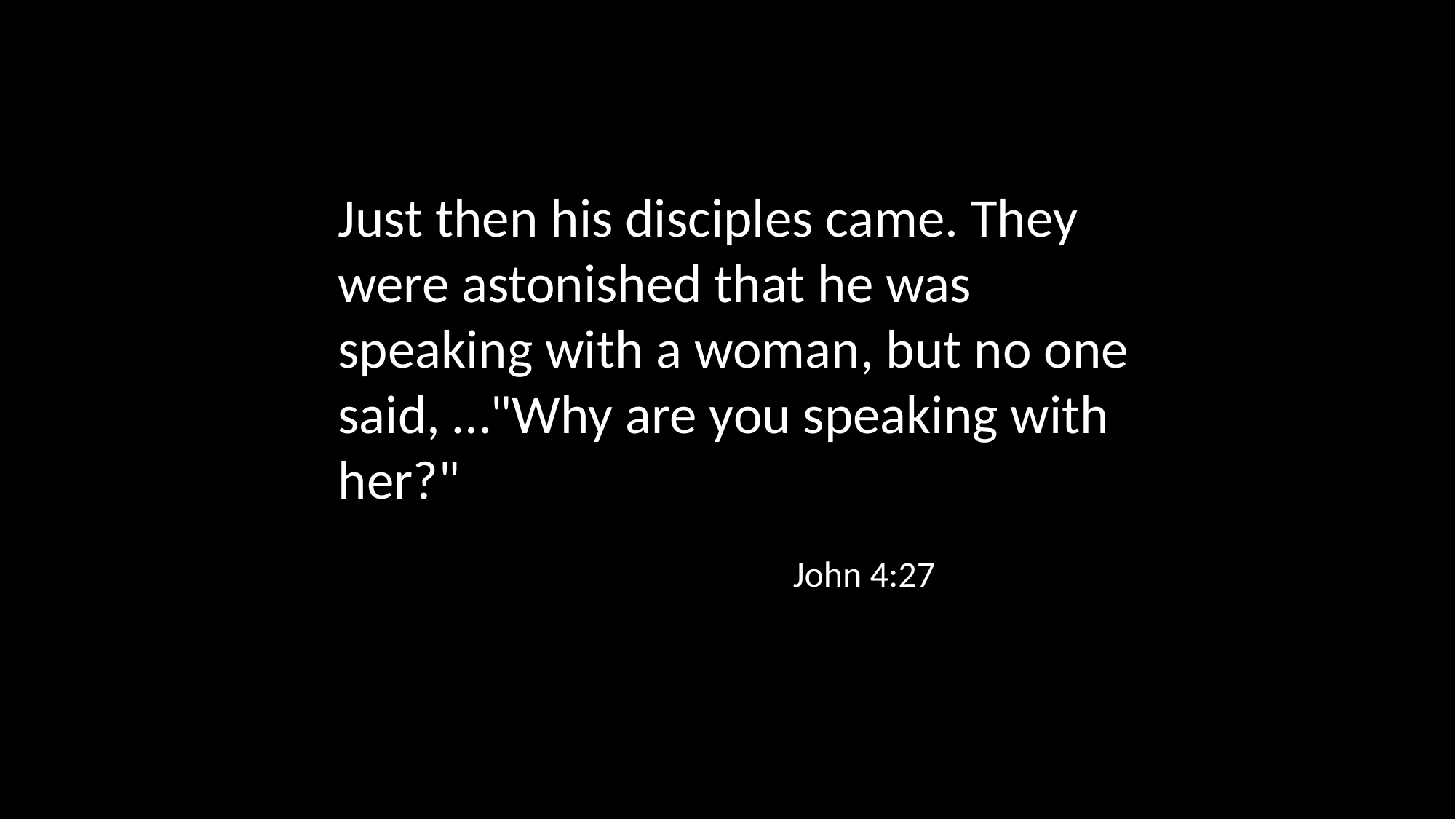

Just then his disciples came. They were astonished that he was speaking with a woman, but no one said, …"Why are you speaking with her?"
John 4:27